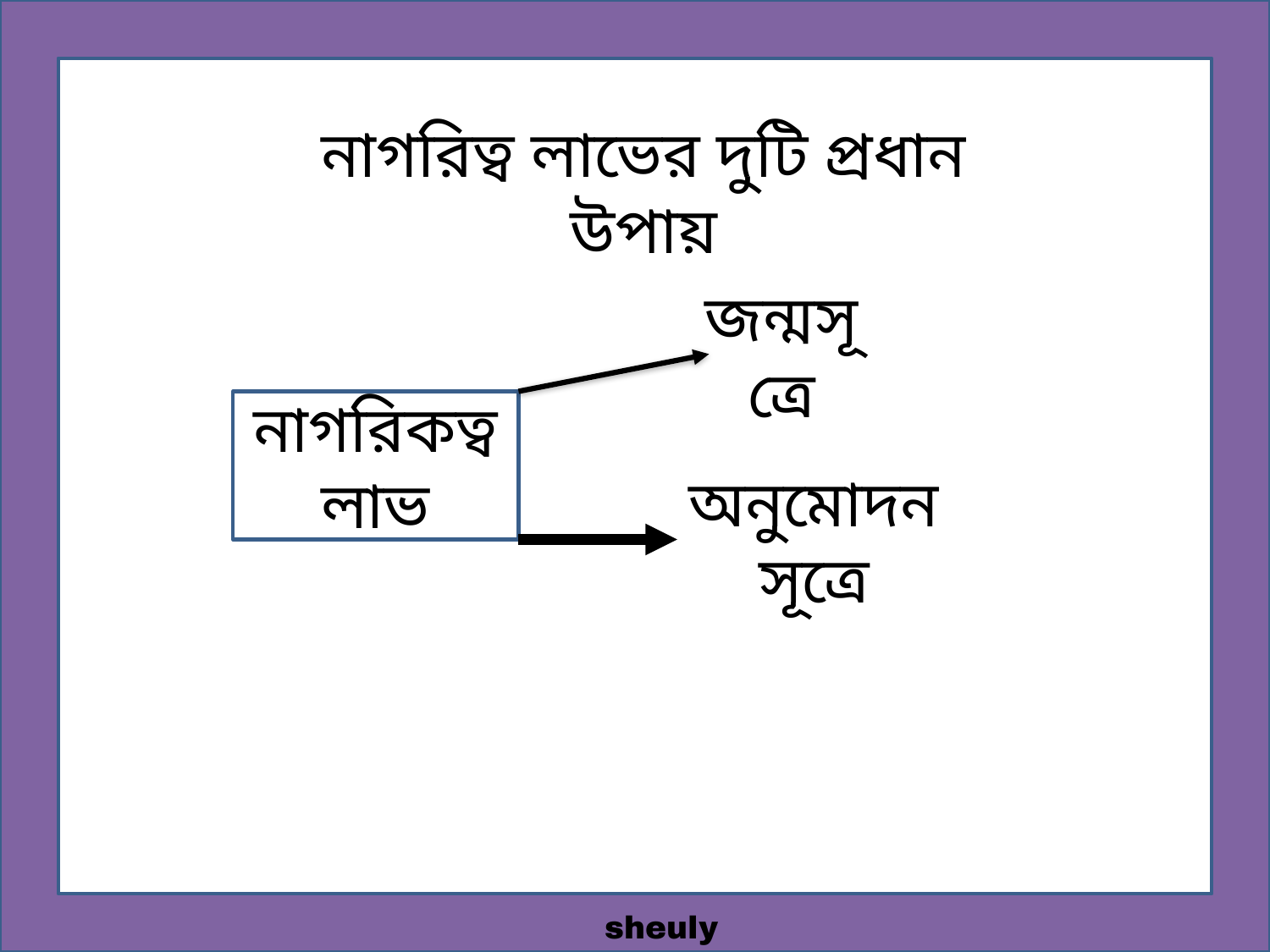

নাগরিত্ব লাভের দুটি প্রধান উপায়
জন্মসূত্রে
নাগরিকত্ব লাভ
অনুমোদনসূত্রে
sheuly